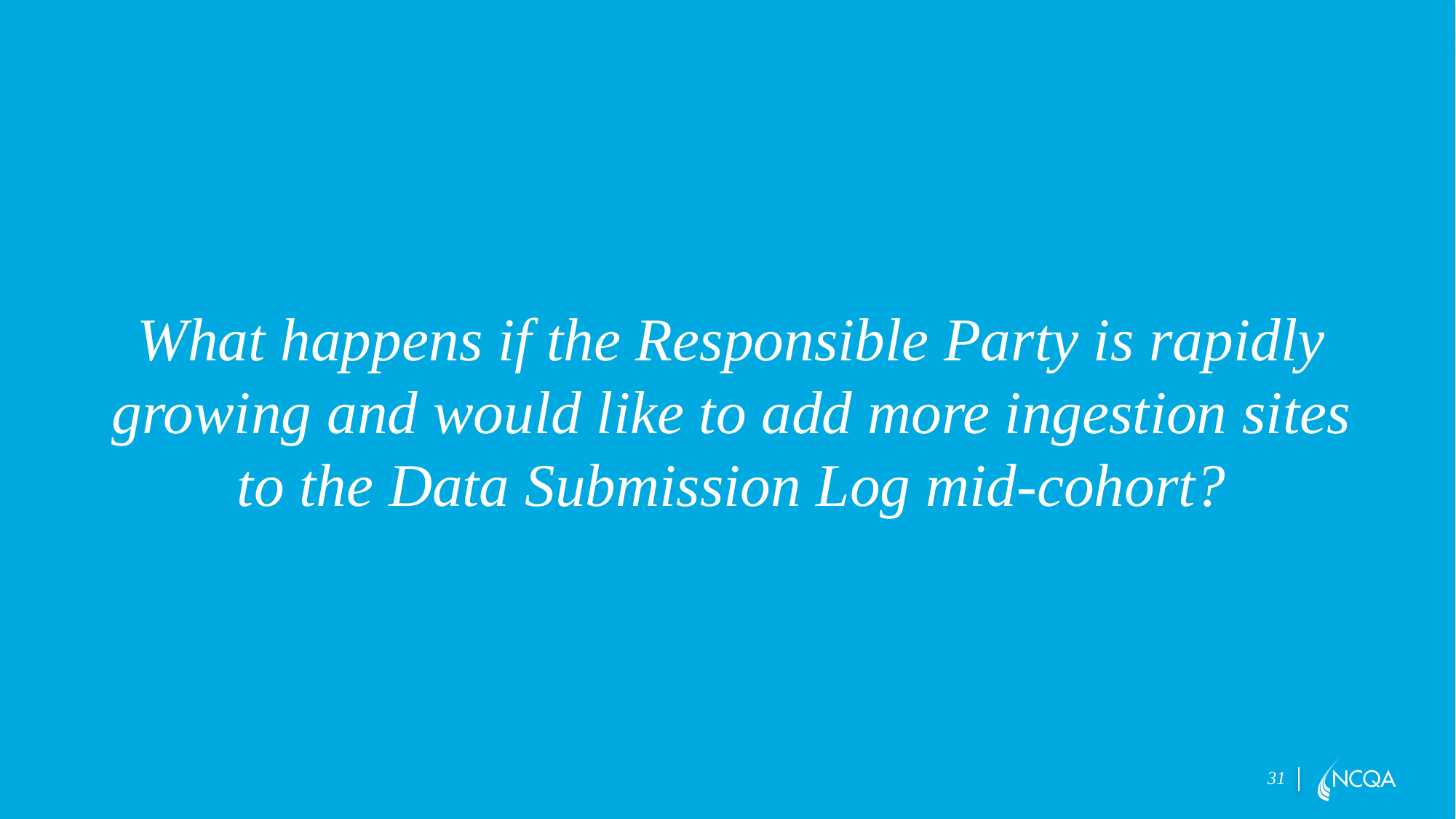

What happens if the Responsible Party is rapidly growing and would like to add more ingestion sites to the Data Submission Log mid-cohort?

31